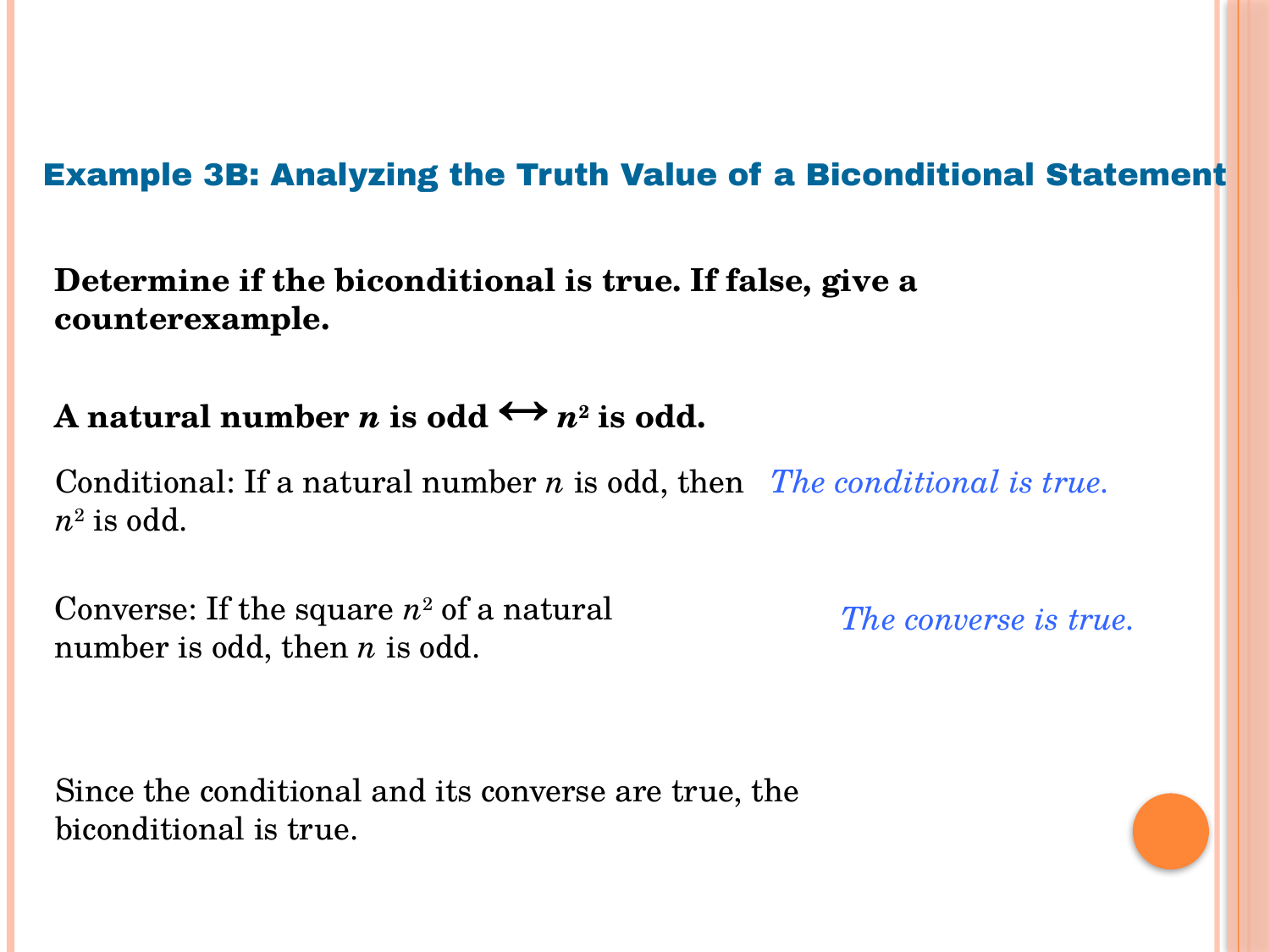

Example 3B: Analyzing the Truth Value of a Biconditional Statement
Determine if the biconditional is true. If false, give a counterexample.
A natural number n is odd ↔ n2 is odd.
Conditional: If a natural number n is odd, then n2 is odd.
The conditional is true.
Converse: If the square n2 of a natural number is odd, then n is odd.
The converse is true.
Since the conditional and its converse are true, the biconditional is true.